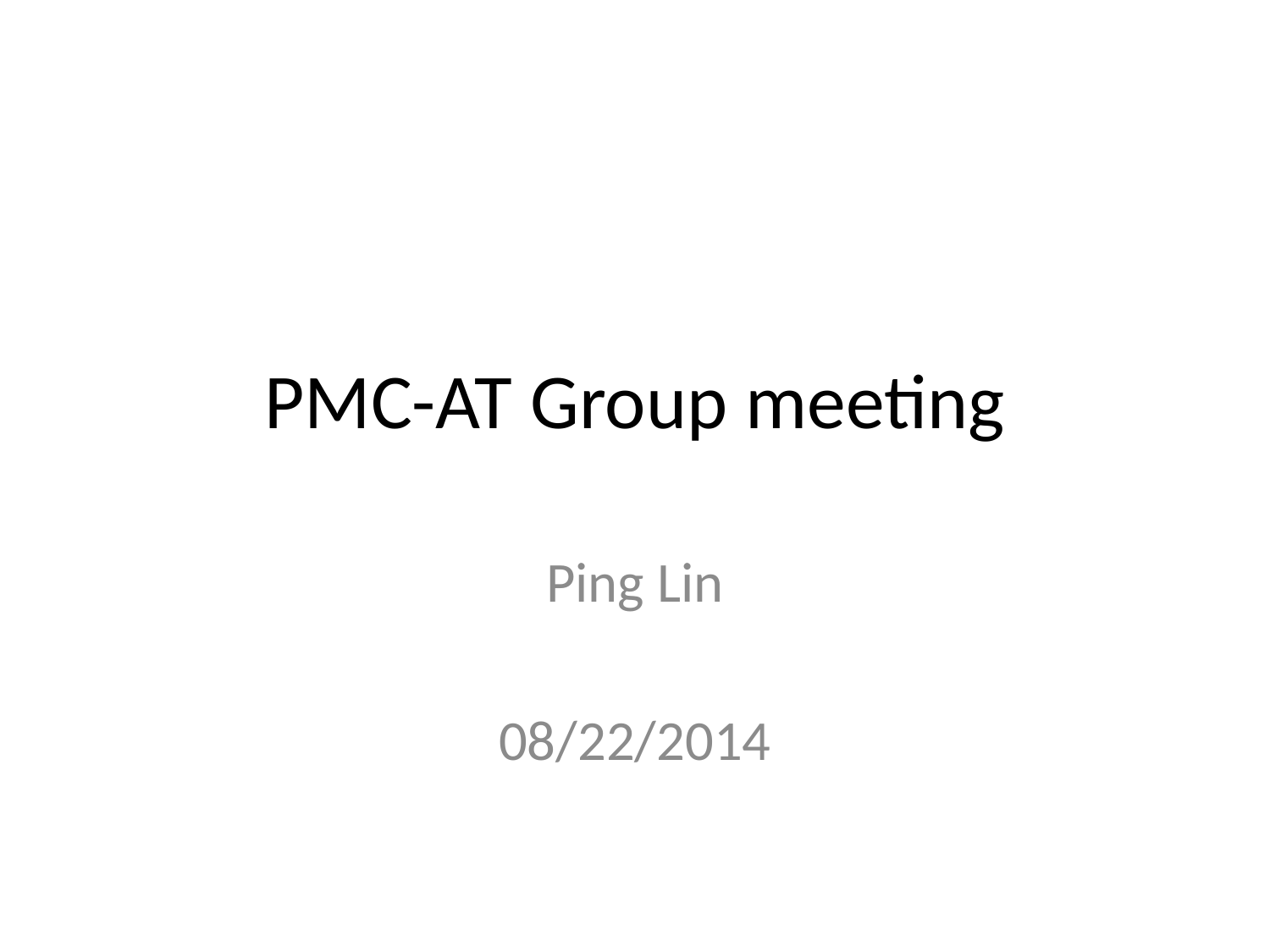

# PMC-AT Group meeting
Ping Lin

08/22/2014